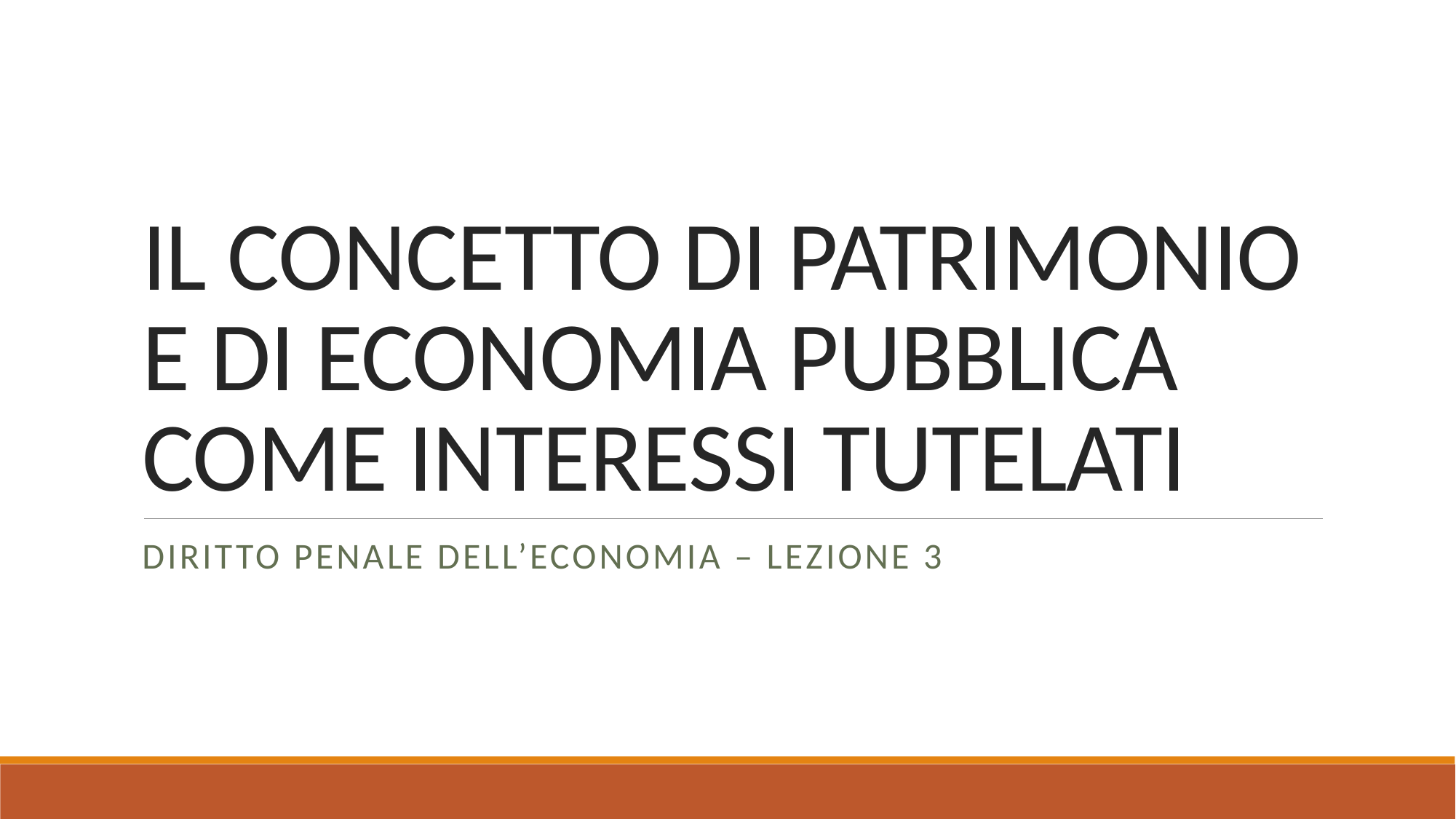

# IL CONCETTO DI PATRIMONIO E DI ECONOMIA PUBBLICA COME INTERESSI TUTELATI
DIRITTO PENALE DELL’ECONOMIA – LEZIONE 3